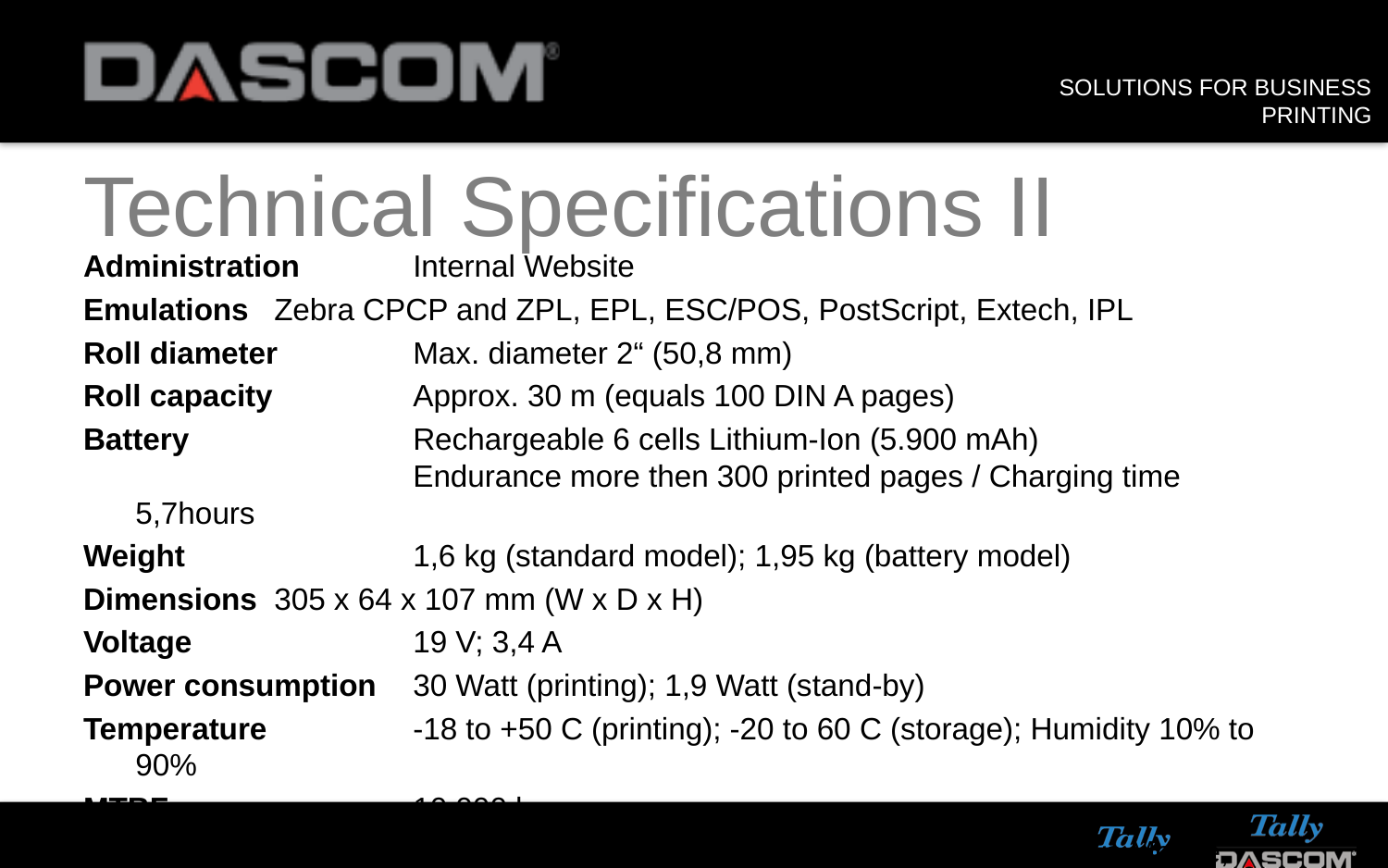

# Technical Specifications II
Administration 	Internal Website
Emulations 	Zebra CPCP and ZPL, EPL, ESC/POS, PostScript, Extech, IPL
Roll diameter 	Max. diameter 2“ (50,8 mm)
Roll capacity 	Approx. 30 m (equals 100 DIN A pages)
Battery 		Rechargeable 6 cells Lithium-Ion (5.900 mAh)
		Endurance more then 300 printed pages / Charging time 5,7hours
Weight 		1,6 kg (standard model); 1,95 kg (battery model)
Dimensions 	305 x 64 x 107 mm (W x D x H)
Voltage 		19 V; 3,4 A
Power consumption 	30 Watt (printing); 1,9 Watt (stand-by)
Temperature 	-18 to +50 C (printing); -20 to 60 C (storage); Humidity 10% to 90%
MTBF 		10.000 hours
Drivers 		Windows 7/8/10, Windows CE/Pocket PC, Windows Mobile, Android